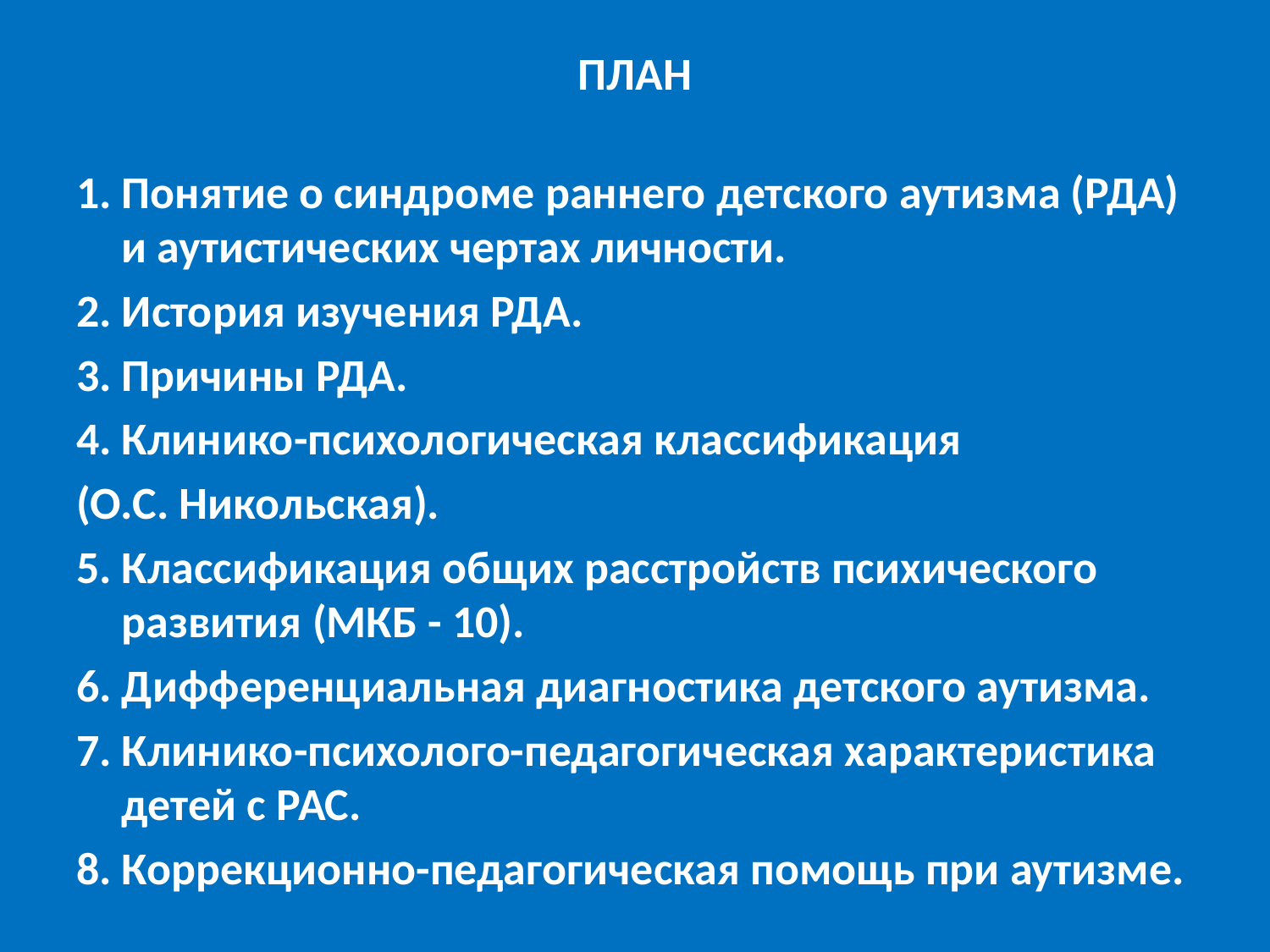

# ПЛАН
1. Понятие о синдроме раннего детского аутизма (РДА) и аутистических чертах личности.
2. История изучения РДА.
3. Причины РДА.
4. Клинико-психологическая классификация
(О.С. Никольская).
5. Классификация общих расстройств психического развития (МКБ - 10).
6. Дифференциальная диагностика детского аутизма.
7. Клинико-психолого-педагогическая характеристика детей с РАС.
8. Коррекционно-педагогическая помощь при аутизме.